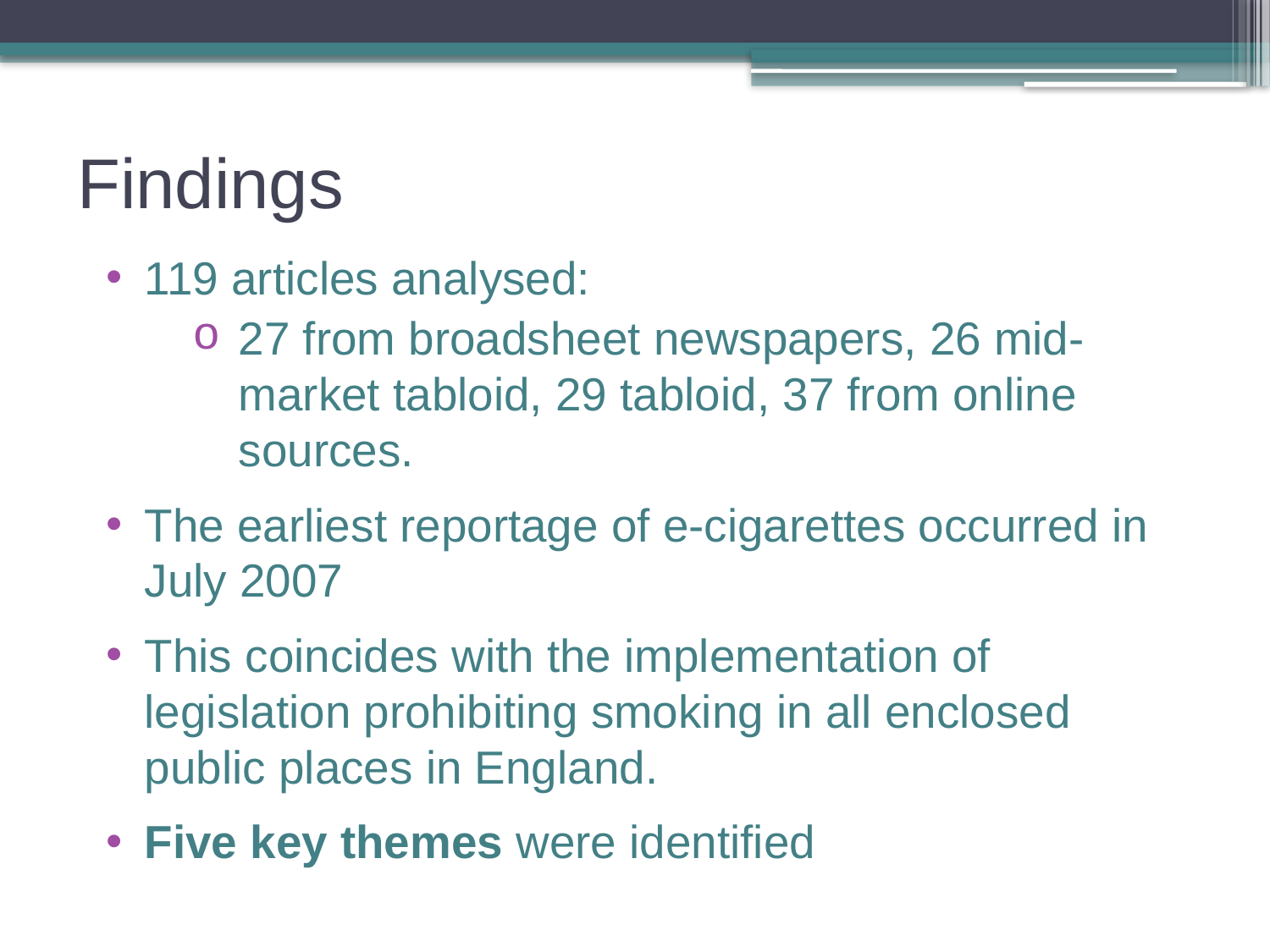

# Findings
119 articles analysed:
27 from broadsheet newspapers, 26 mid-market tabloid, 29 tabloid, 37 from online sources.
The earliest reportage of e-cigarettes occurred in July 2007
This coincides with the implementation of legislation prohibiting smoking in all enclosed public places in England.
Five key themes were identified